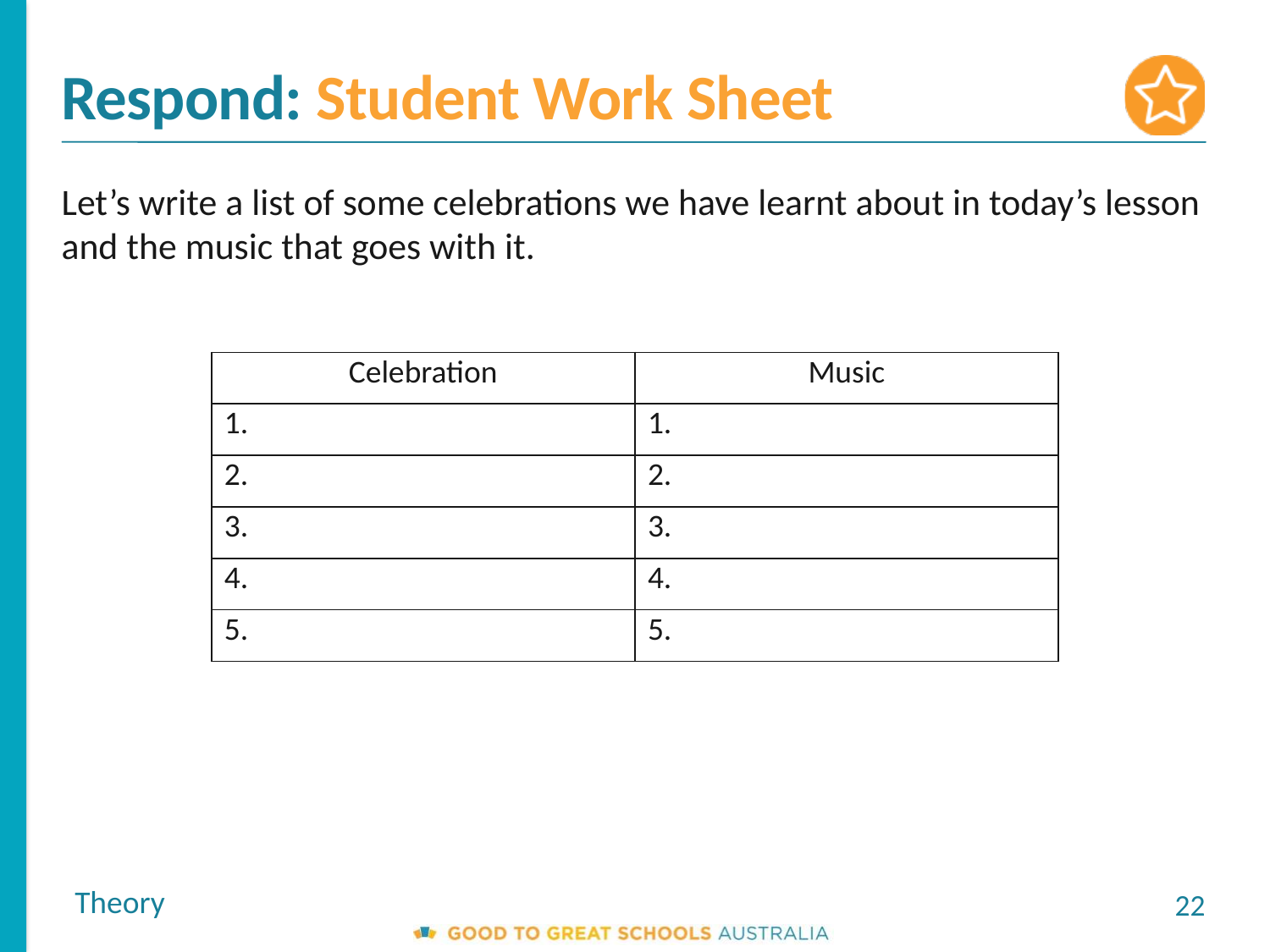

Respond: Student Work Sheet
Let’s write a list of some celebrations we have learnt about in today’s lesson and the music that goes with it.

| Celebration | Music |
| --- | --- |
| 1. | 1. |
| 2. | 2. |
| 3. | 3. |
| 4. | 4. |
| 5. | 5. |
Theory